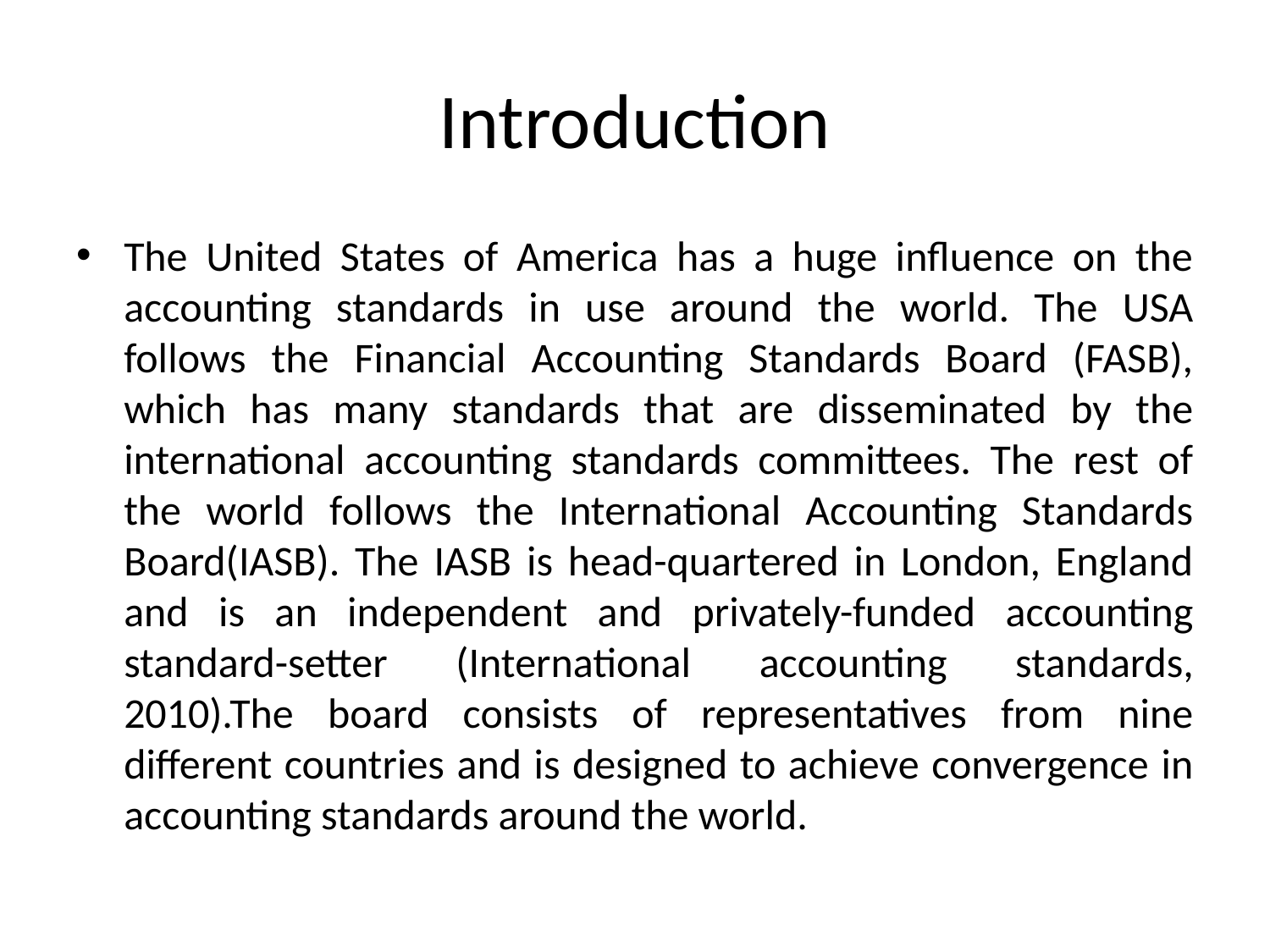

# Introduction
The United States of America has a huge influence on the accounting standards in use around the world. The USA follows the Financial Accounting Standards Board (FASB), which has many standards that are disseminated by the international accounting standards committees. The rest of the world follows the International Accounting Standards Board(IASB). The IASB is head-quartered in London, England and is an independent and privately-funded accounting standard-setter (International accounting standards, 2010).The board consists of representatives from nine different countries and is designed to achieve convergence in accounting standards around the world.